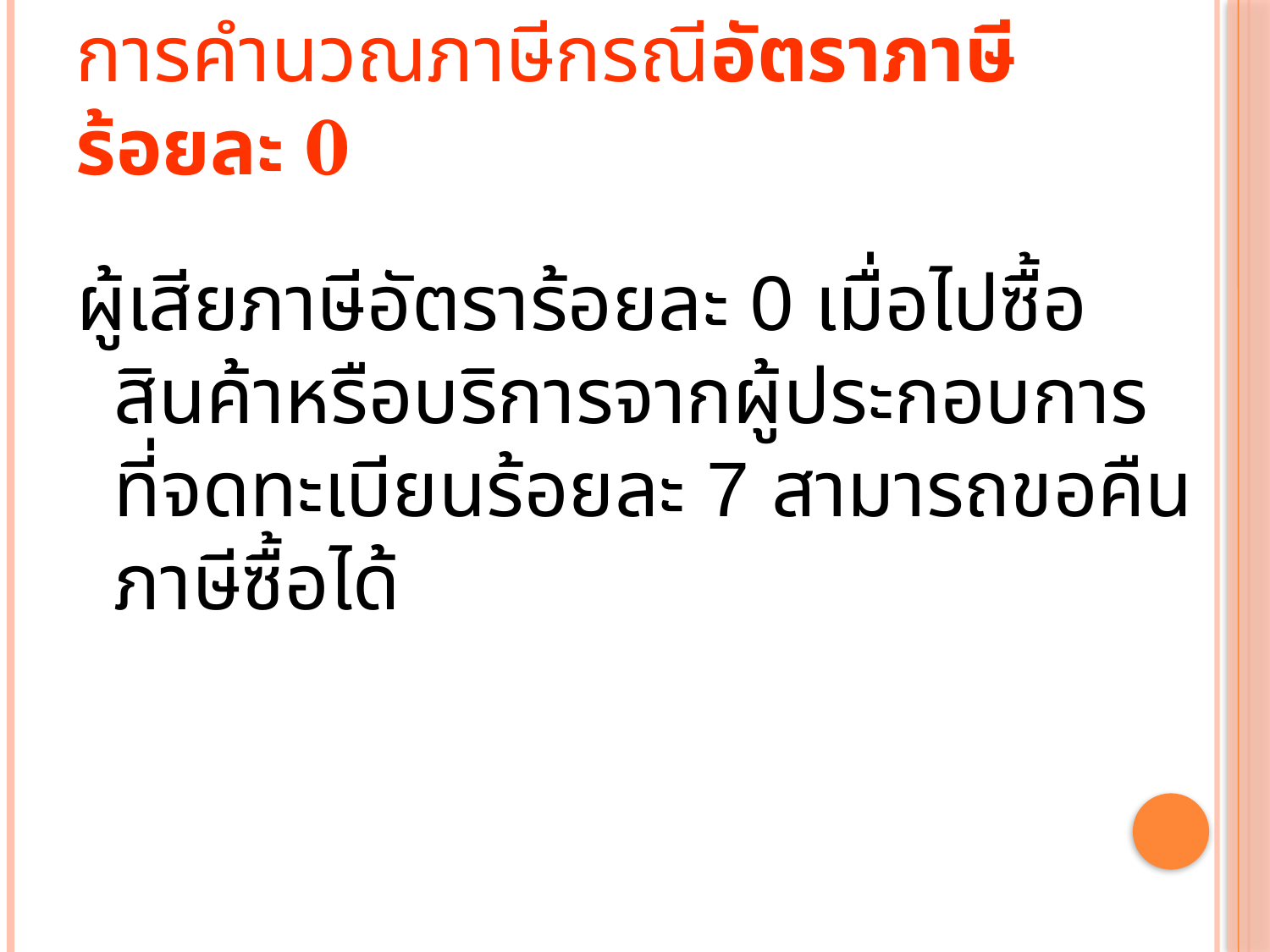

# การคำนวณภาษีกรณีอัตราภาษีร้อยละ 0
ผู้เสียภาษีอัตราร้อยละ 0 เมื่อไปซื้อสินค้าหรือบริการจากผู้ประกอบการที่จดทะเบียนร้อยละ 7 สามารถขอคืนภาษีซื้อได้